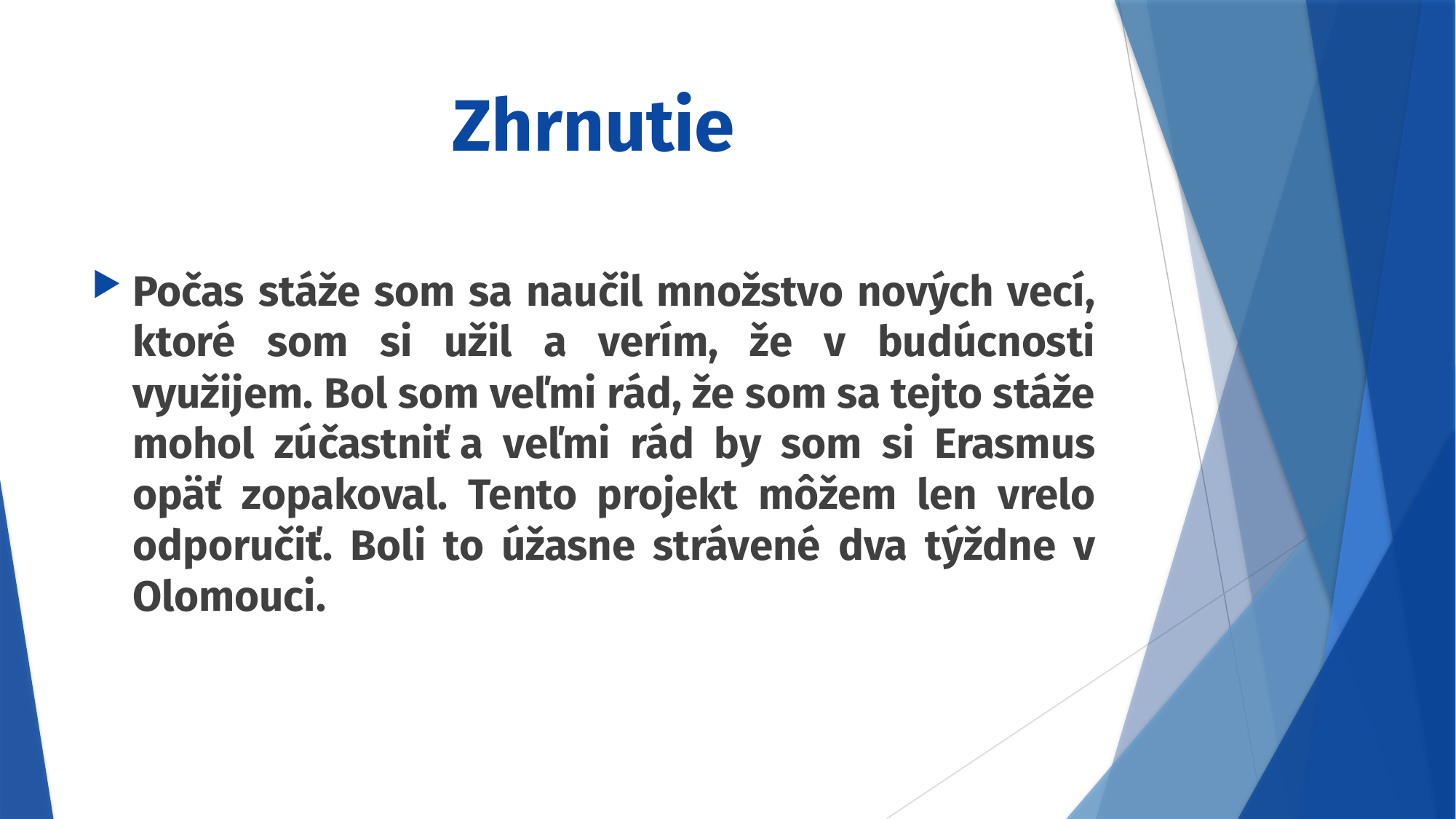

# Zhrnutie
Počas stáže som sa naučil množstvo nových vecí, ktoré som si užil a verím, že v budúcnosti využijem. Bol som veľmi rád, že som sa tejto stáže mohol zúčastniť a veľmi rád by som si Erasmus opäť zopakoval. Tento projekt môžem len vrelo odporučiť. Boli to úžasne strávené dva týždne v Olomouci.